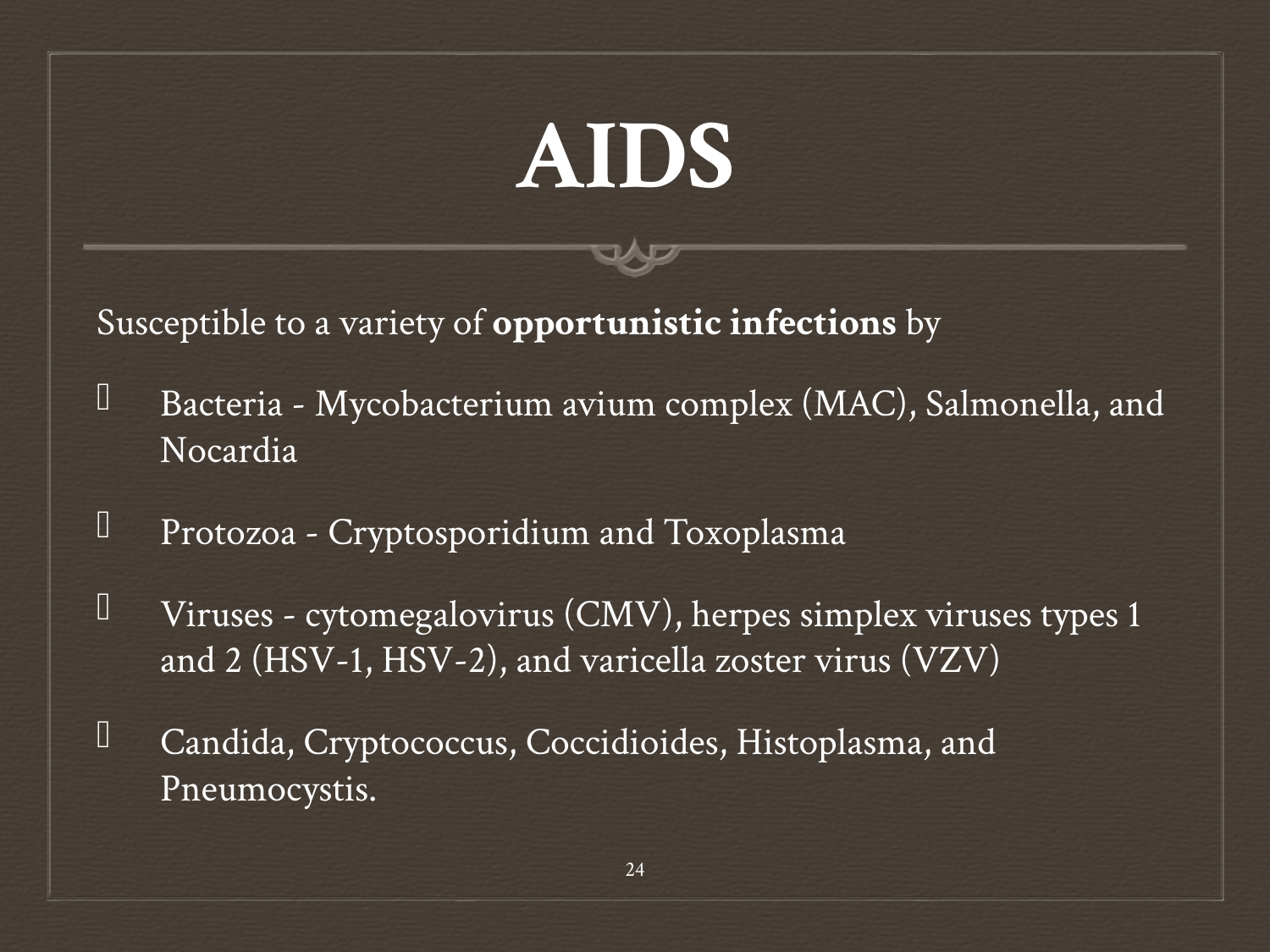

# AIDS
Susceptible to a variety of opportunistic infections by
Bacteria - Mycobacterium avium complex (MAC), Salmonella, and Nocardia
Protozoa - Cryptosporidium and Toxoplasma
Viruses - cytomegalovirus (CMV), herpes simplex viruses types 1 and 2 (HSV-1, HSV-2), and varicella zoster virus (VZV)
Candida, Cryptococcus, Coccidioides, Histoplasma, and Pneumocystis.
24